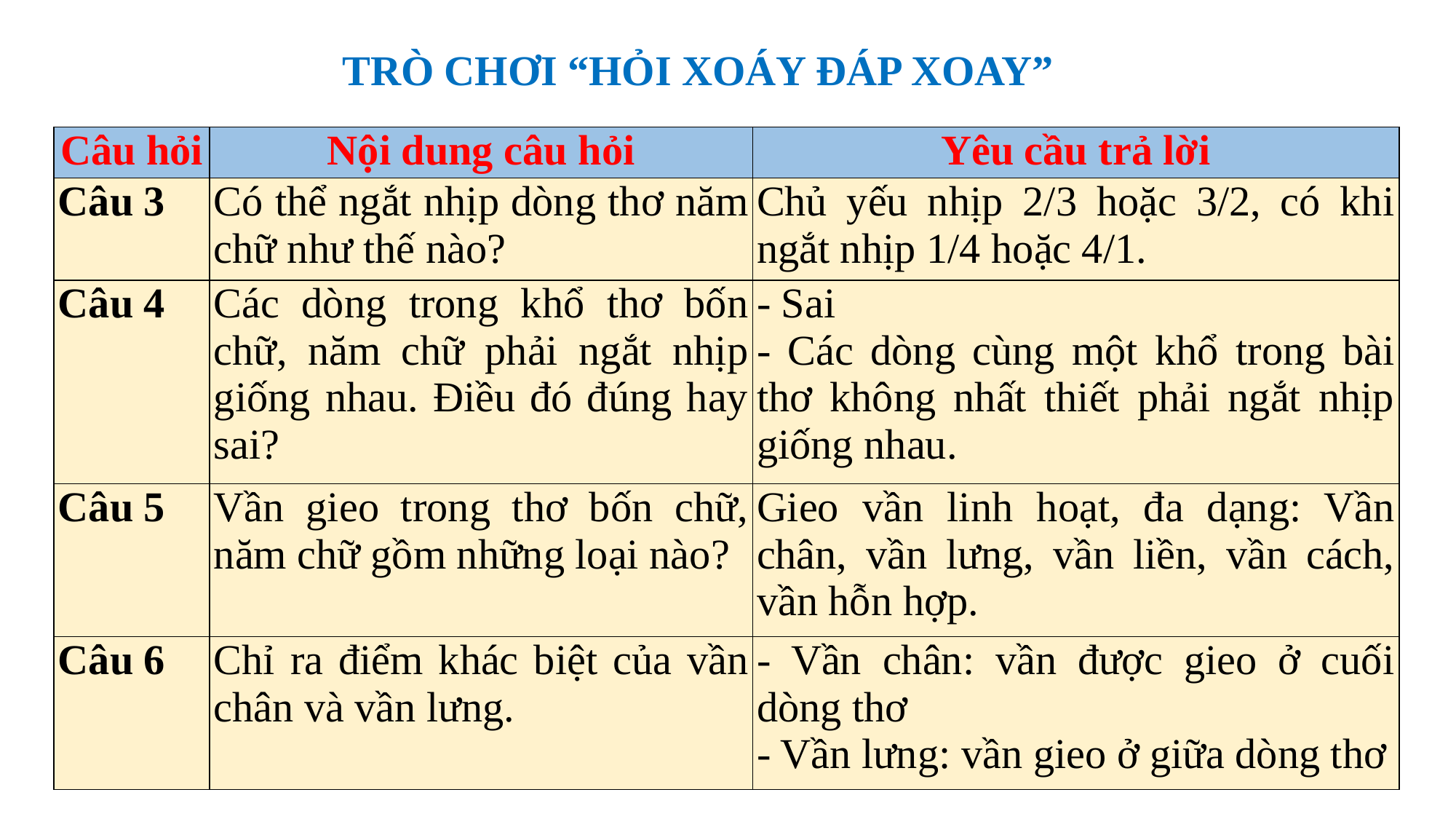

TRÒ CHƠI “HỎI XOÁY ĐÁP XOAY”
| Câu hỏi | Nội dung câu hỏi | Yêu cầu trả lời |
| --- | --- | --- |
| Câu 3 | Có thể ngắt nhịp dòng thơ năm chữ như thế nào? | Chủ yếu nhịp 2/3 hoặc 3/2, có khi ngắt nhịp 1/4 hoặc 4/1. |
| Câu 4 | Các dòng trong khổ thơ bốn chữ, năm chữ phải ngắt nhịp giống nhau. Điều đó đúng hay sai? | - Sai - Các dòng cùng một khổ trong bài thơ không nhất thiết phải ngắt nhịp giống nhau. |
| Câu 5 | Vần gieo trong thơ bốn chữ, năm chữ gồm những loại nào? | Gieo vần linh hoạt, đa dạng: Vần chân, vần lưng, vần liền, vần cách, vần hỗn hợp. |
| Câu 6 | Chỉ ra điểm khác biệt của vần chân và vần lưng. | - Vần chân: vần được gieo ở cuối dòng thơ - Vần lưng: vần gieo ở giữa dòng thơ |